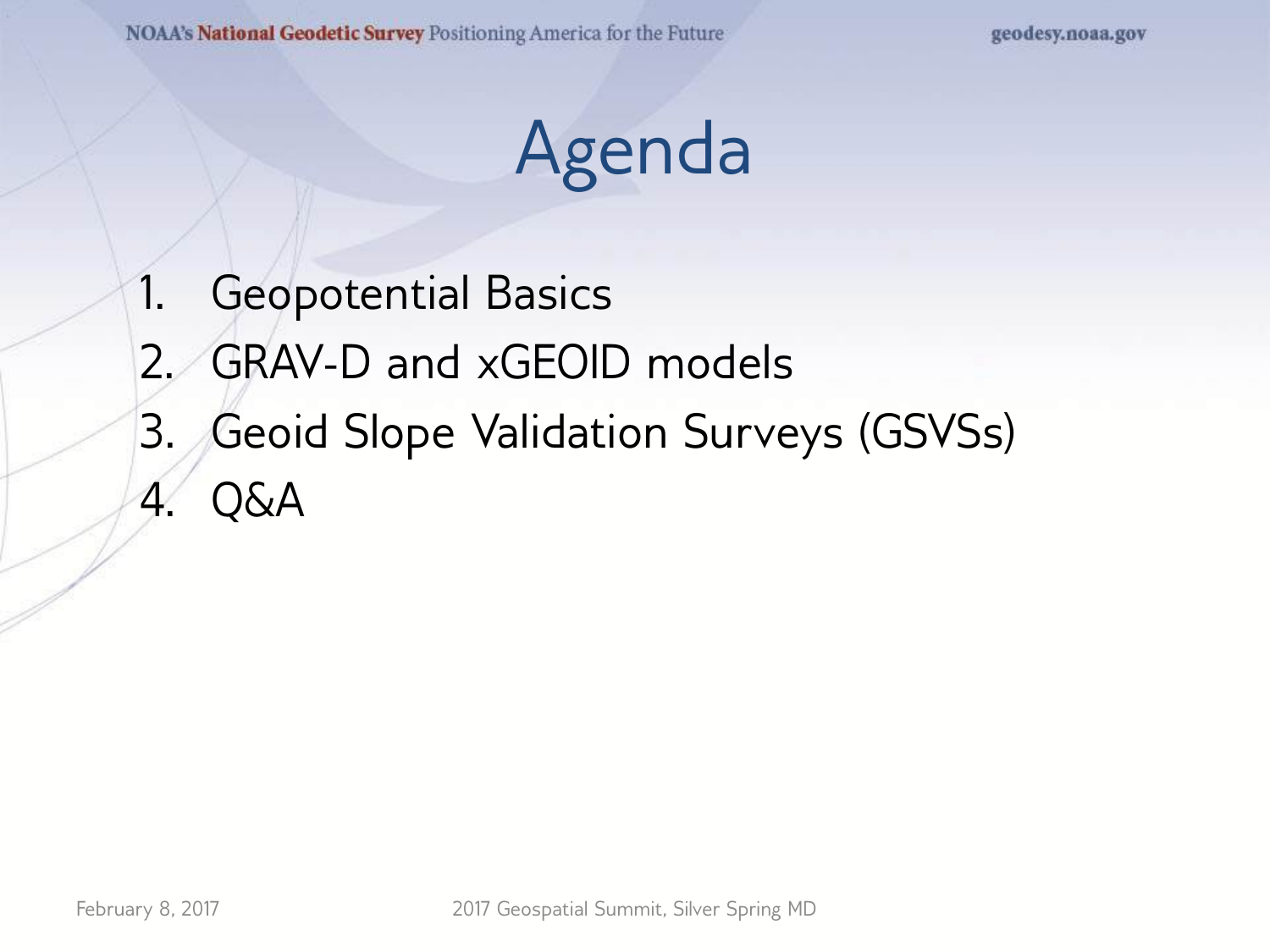

# Agenda
Geopotential Basics
GRAV-D and xGEOID models
Geoid Slope Validation Surveys (GSVSs)
Q&A
February 8, 2017
2017 Geospatial Summit, Silver Spring MD